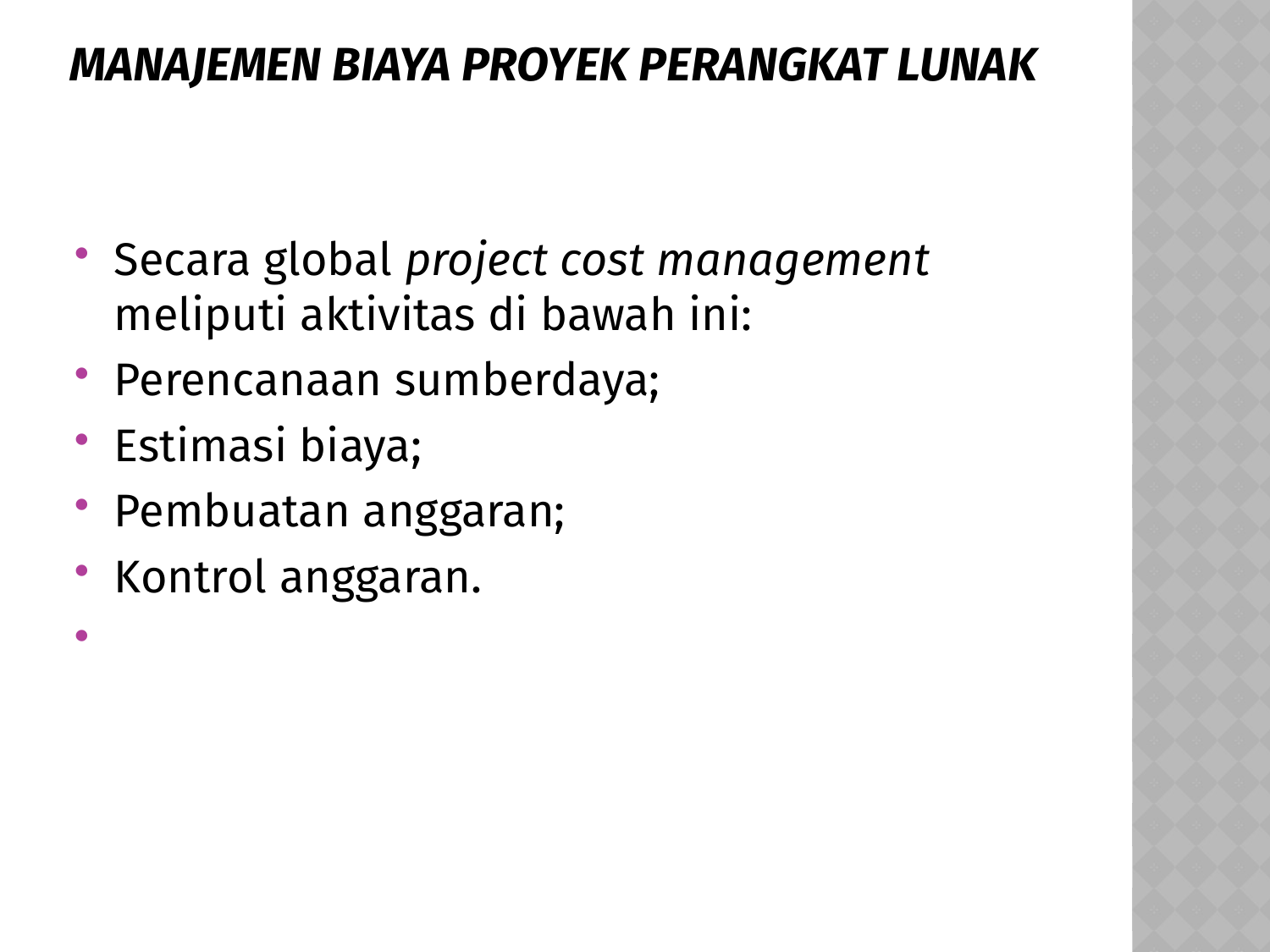

# Manajemen Biaya Proyek Perangkat Lunak
Secara global project cost management meliputi aktivitas di bawah ini:
Perencanaan sumberdaya;
Estimasi biaya;
Pembuatan anggaran;
Kontrol anggaran.